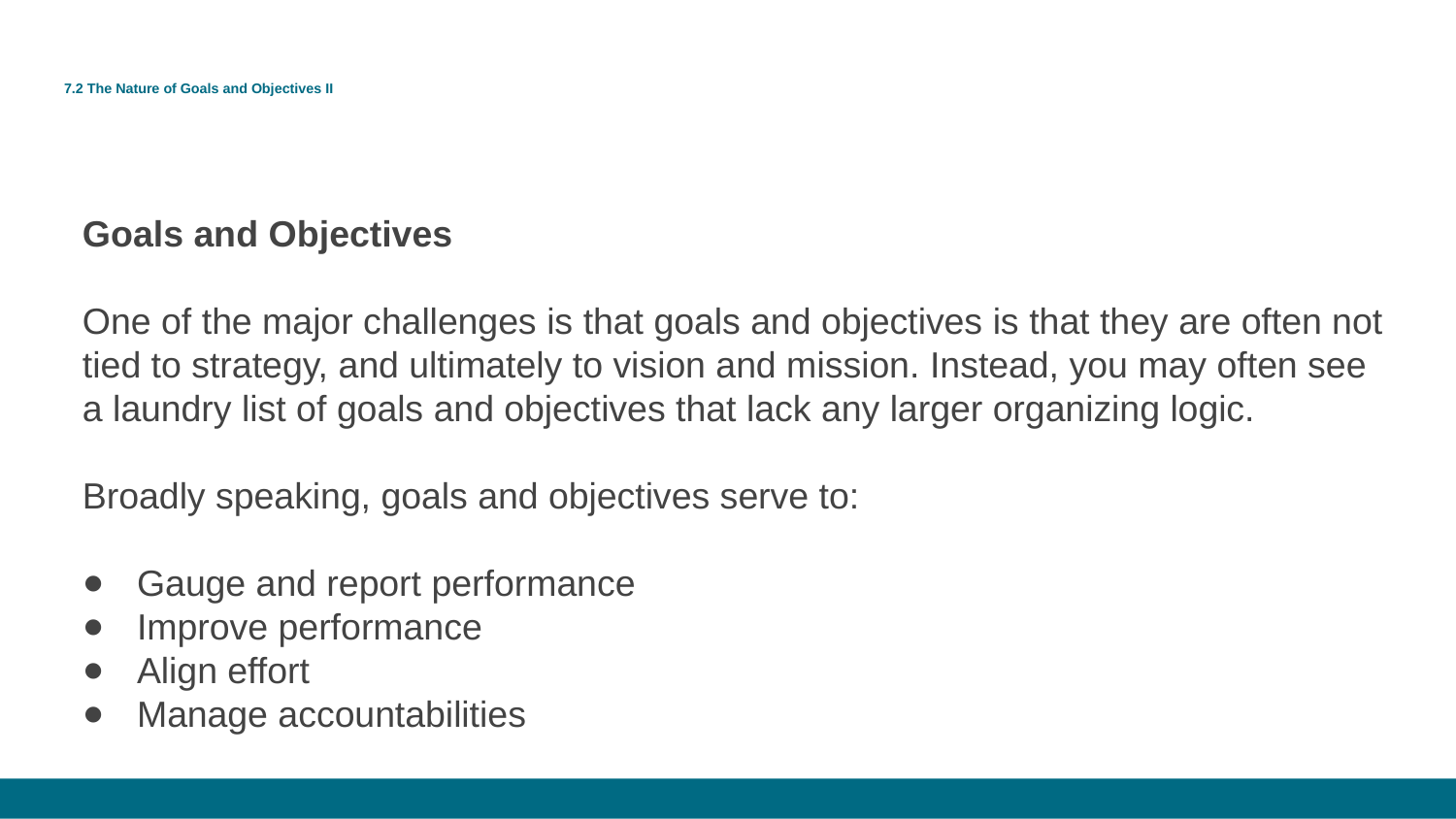

# 7.2 The Nature of Goals and Objectives II
Goals and Objectives

One of the major challenges is that goals and objectives is that they are often not tied to strategy, and ultimately to vision and mission. Instead, you may often see a laundry list of goals and objectives that lack any larger organizing logic.

Broadly speaking, goals and objectives serve to:

Gauge and report performance
Improve performance
Align effort
Manage accountabilities